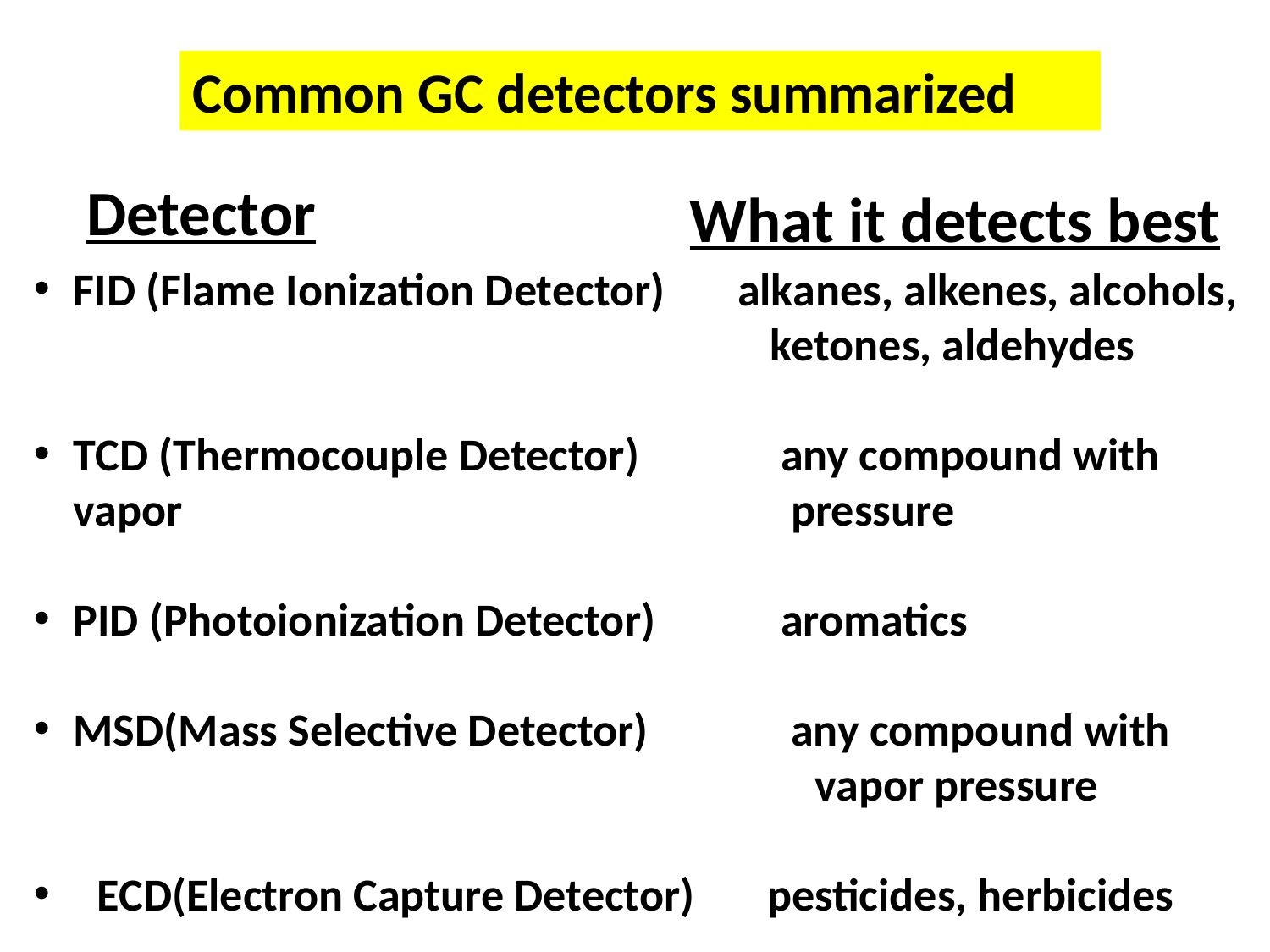

Common GC detectors summarized
Detector
What it detects best
FID (Flame Ionization Detector)       alkanes, alkenes, alcohols, 					      ketones, aldehydes

TCD (Thermocouple Detector)	       any compound with vapor 					        pressure

PID (Photoionization Detector)	       aromatics

MSD(Mass Selective Detector)	        any compound with
					        vapor pressure

ECD(Electron Capture Detector)       pesticides, herbicides